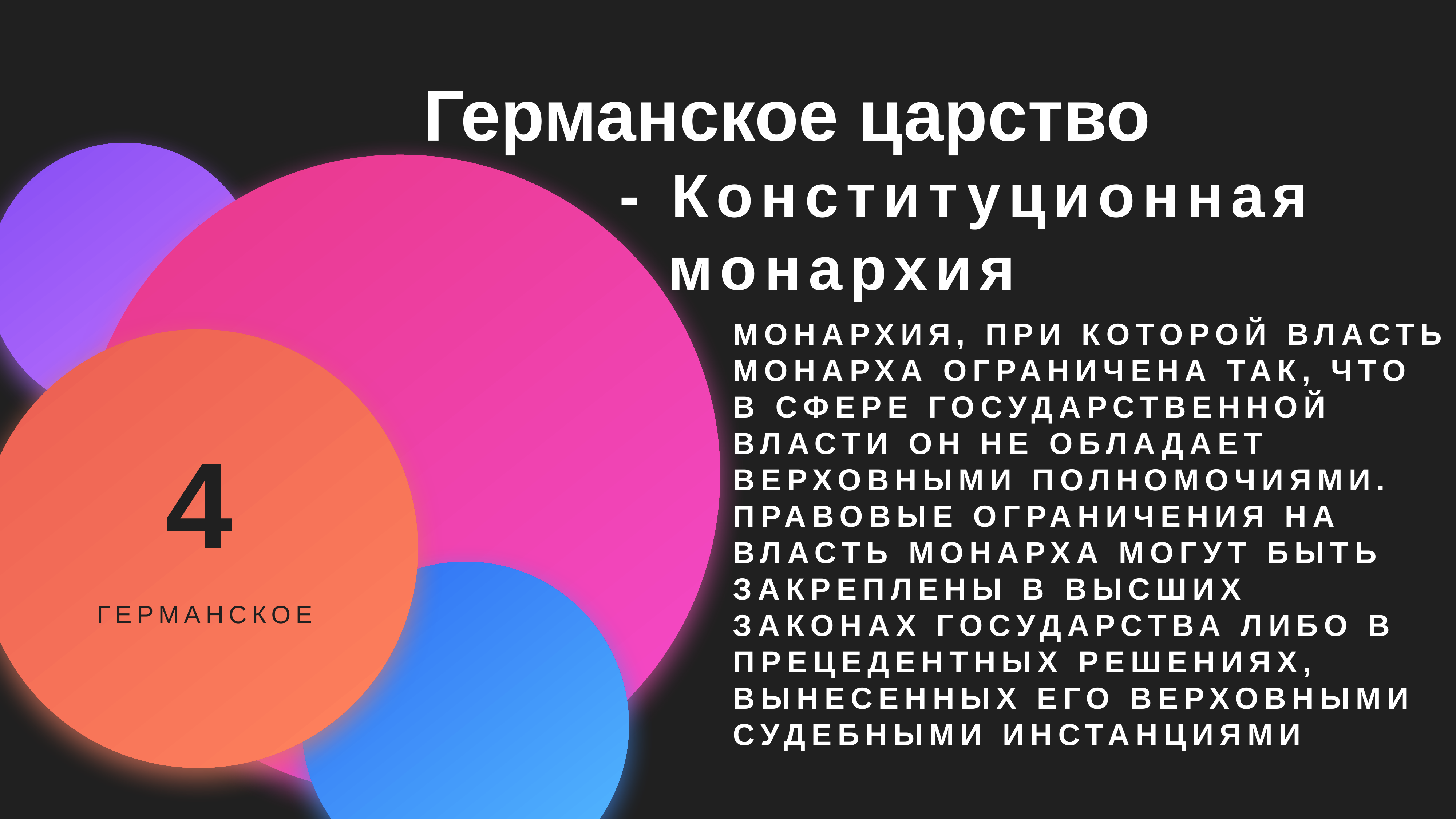

Общая оценка политической теории Гегеля

Гегель - противоречивая фигура
Германское царство

- Конституционная
  монархия

3
римское
монархия, при которой власть монарха ограничена так, что в сфере государственной власти он не обладает верховными полномочиями. Правовые ограничения на власть монарха могут быть закреплены в высших законах государства либо в прецедентных решениях, вынесенных его верховными судебными инстанциями

4

германское

Он сделал много ценного в плане методологии и повлиял на всех последующих мыслителей.
Идеи закономерного хода истории, диалектики, борьбы противоположных начал послужили мощным стимулом для философской и политической теории